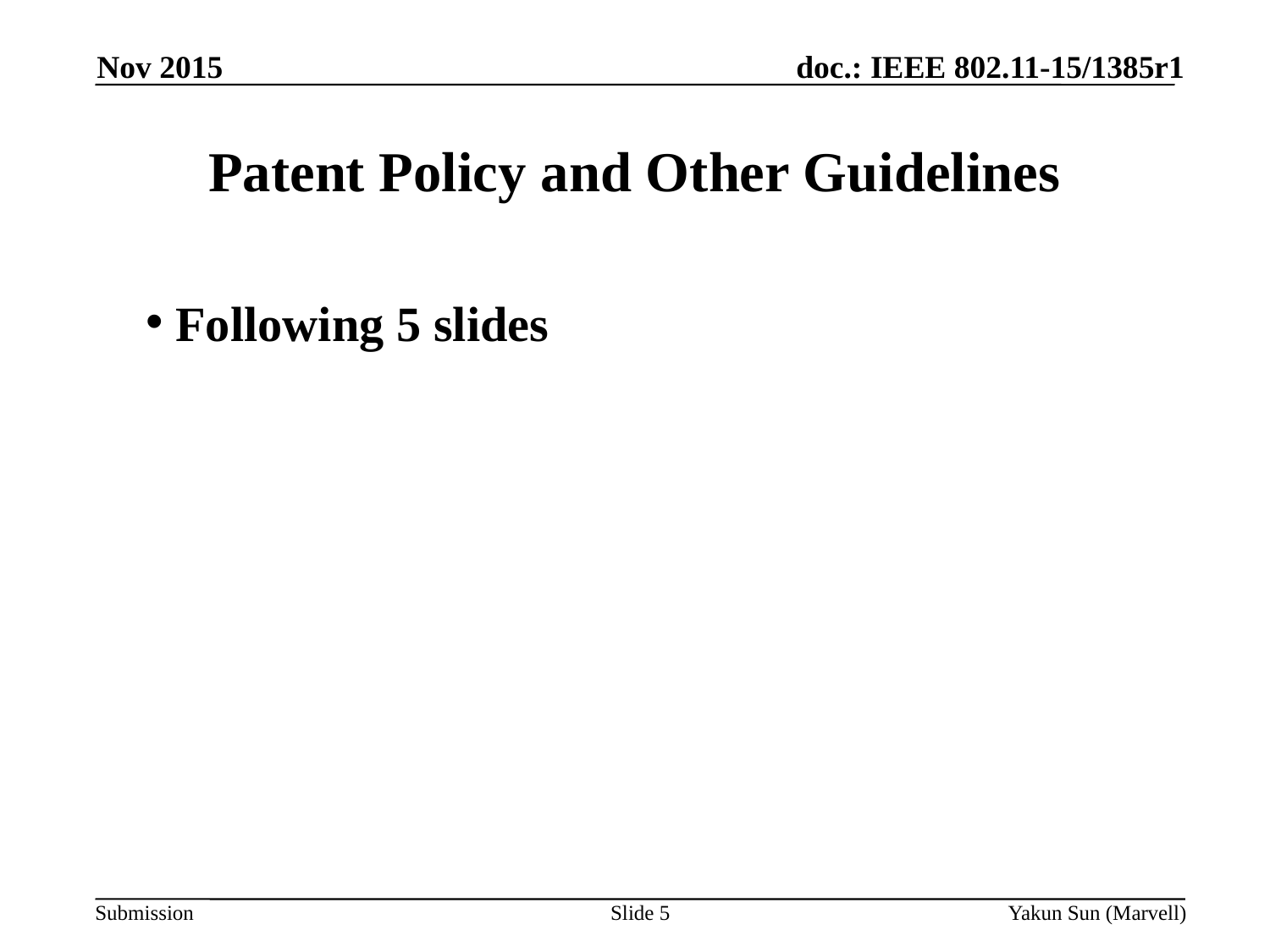

Nov 2015
# Patent Policy and Other Guidelines
Following 5 slides
Slide 5
Yakun Sun (Marvell)